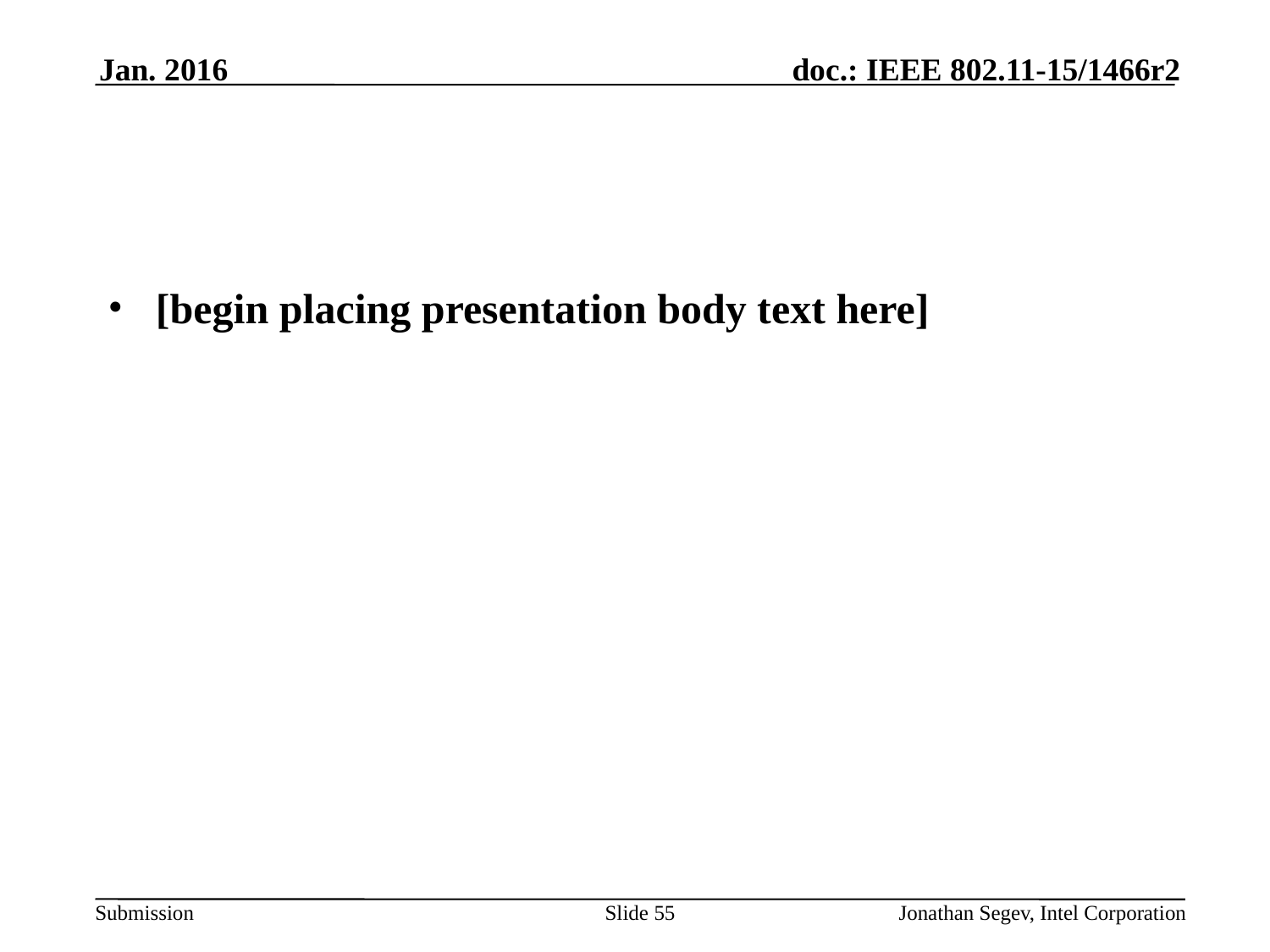

Jan. 2016
#
[begin placing presentation body text here]
Slide 55
Jonathan Segev, Intel Corporation